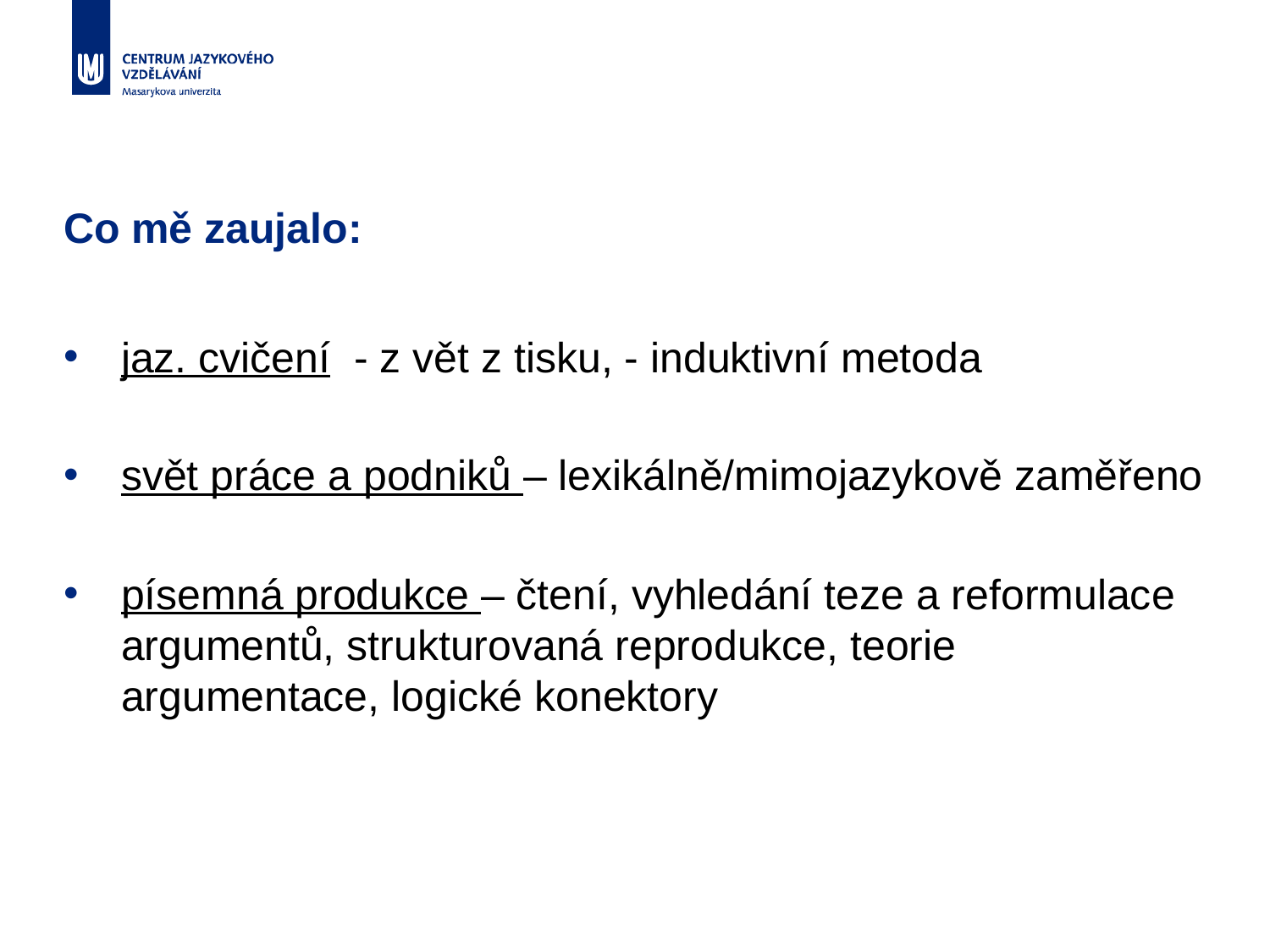

# Co mě zaujalo:

jaz. cvičení  - z vět z tisku, - induktivní metoda

svět práce a podniků – lexikálně/mimojazykově zaměřeno

písemná produkce – čtení, vyhledání teze a reformulace argumentů, strukturovaná reprodukce, teorie argumentace, logické konektory